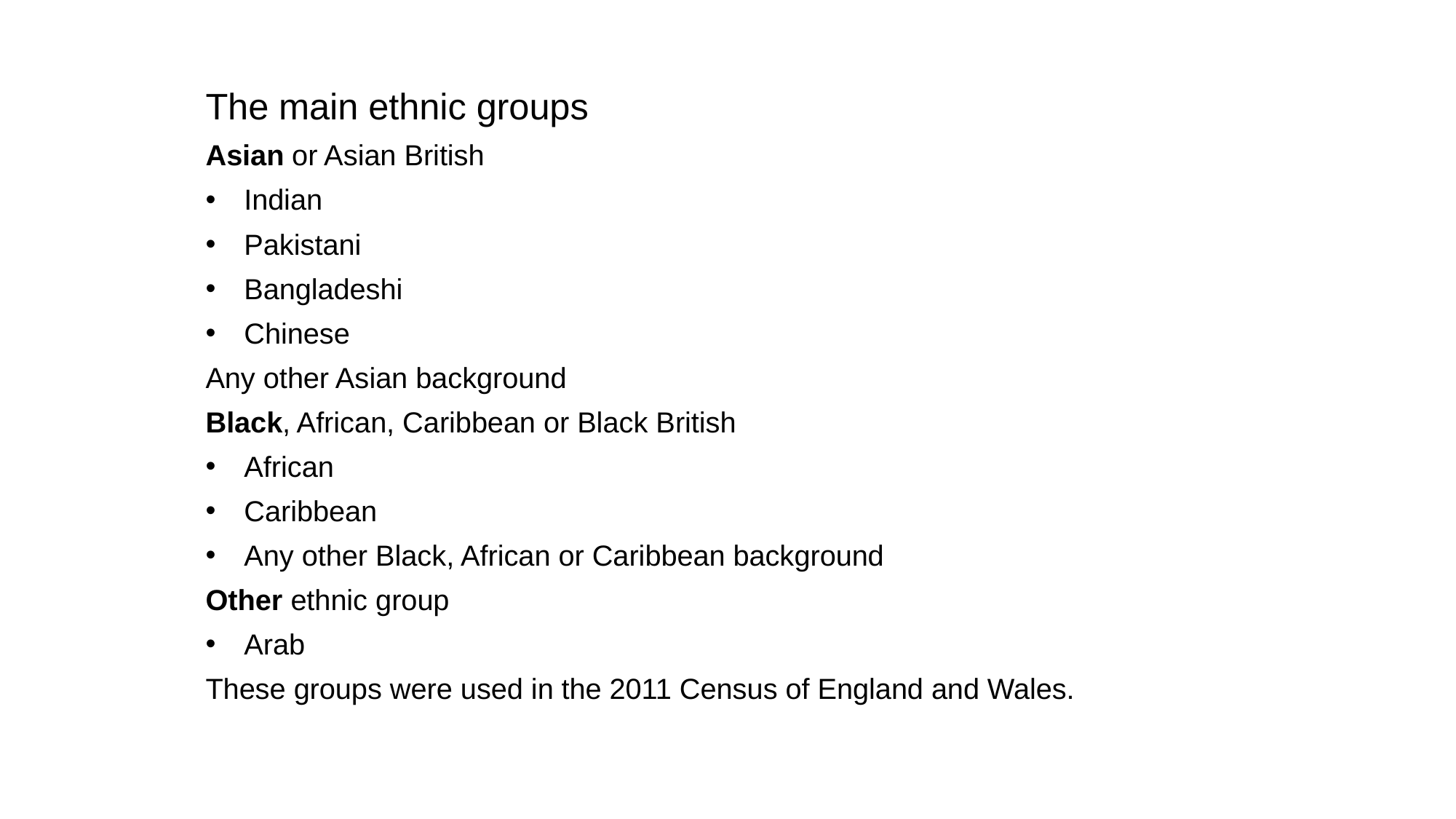

The main ethnic groups
Asian or Asian British
Indian
Pakistani
Bangladeshi
Chinese
Any other Asian background
Black, African, Caribbean or Black British
African
Caribbean
Any other Black, African or Caribbean background
Other ethnic group
Arab
These groups were used in the 2011 Census of England and Wales.